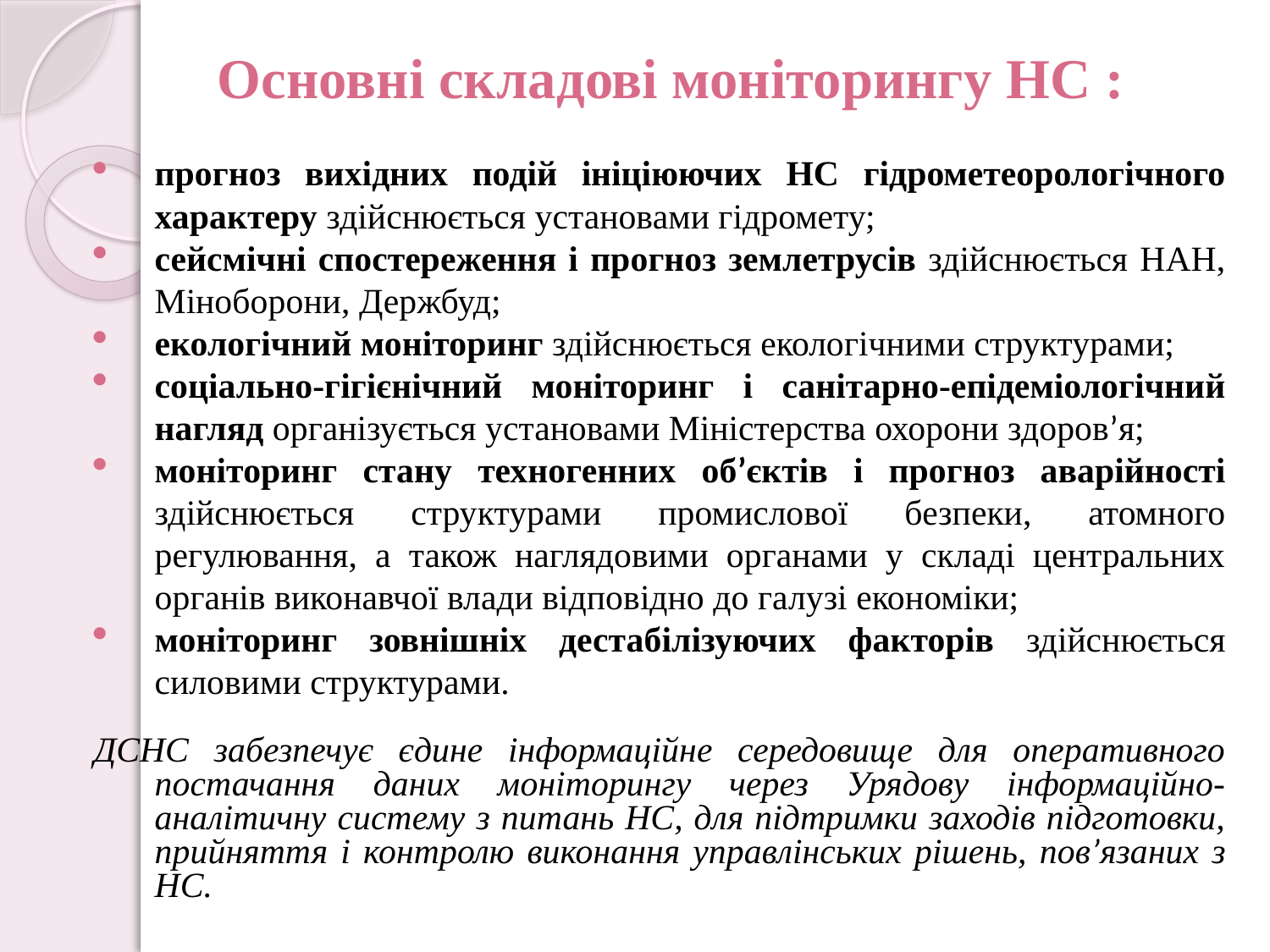

Основні складові моніторингу НС :
прогноз вихідних подій ініціюючих НС гідрометеорологічного характеру здійснюється установами гідромету;
сейсмічні спостереження і прогноз землетрусів здійснюється НАН, Міноборони, Держбуд;
екологічний моніторинг здійснюється екологічними структурами;
соціально-гігієнічний моніторинг і санітарно-епідеміологічний нагляд організується установами Міністерства охорони здоров’я;
моніторинг стану техногенних об’єктів і прогноз аварійності здійснюється структурами промислової безпеки, атомного регулювання, а також наглядовими органами у складі центральних органів виконавчої влади відповідно до галузі економіки;
моніторинг зовнішніх дестабілізуючих факторів здійснюється силовими структурами.

ДСНС забезпечує єдине інформаційне середовище для оперативного постачання даних моніторингу через Урядову інформаційно-аналітичну систему з питань НС, для підтримки заходів підготовки, прийняття і контролю виконання управлінських рішень, пов’язаних з НС.